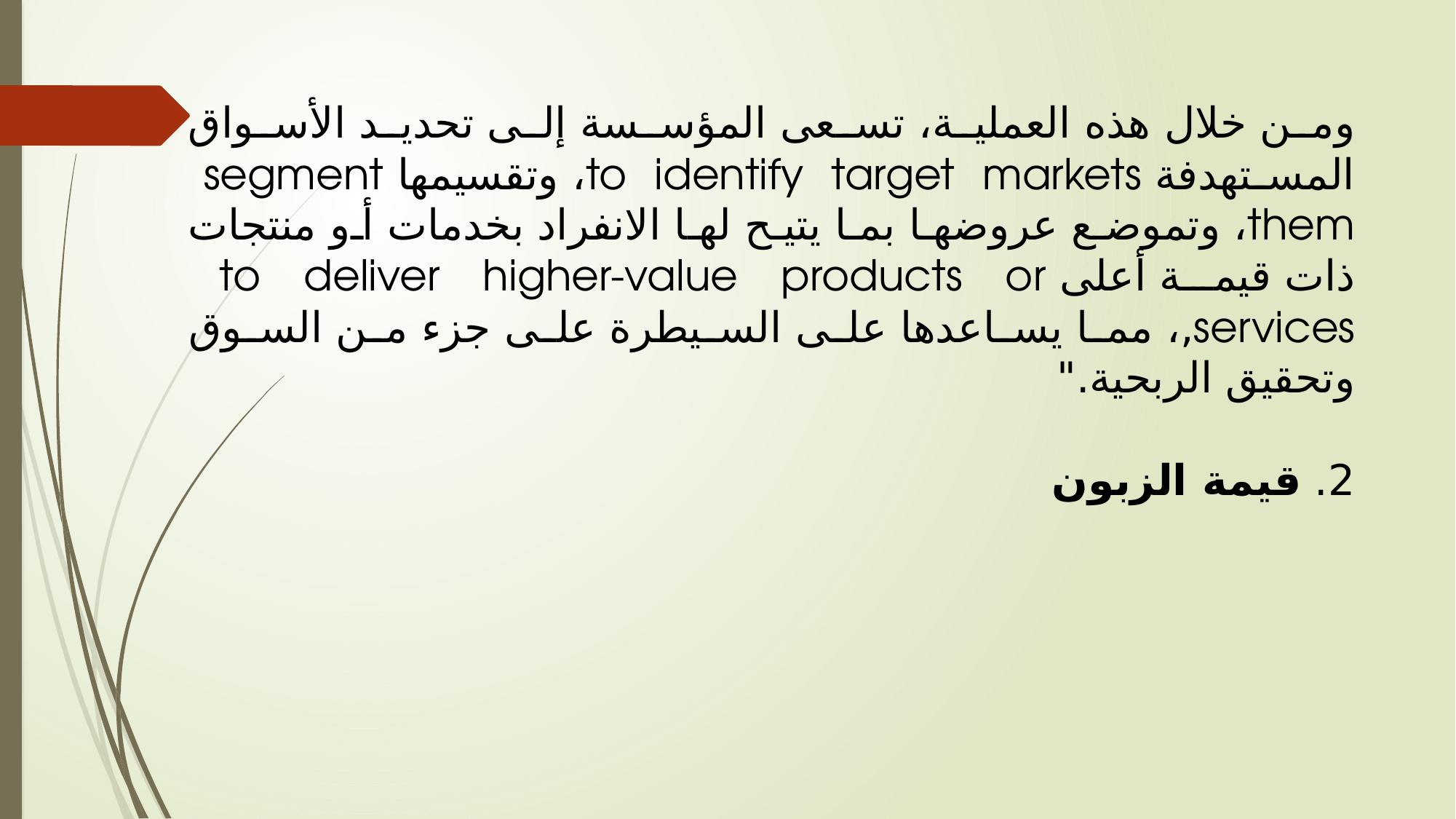

ومن خلال هذه العملية، تسعى المؤسسة إلى تحديد الأسواق المستهدفة to identify target markets، وتقسيمها segment them، وتموضع عروضها بما يتيح لها الانفراد بخدمات أو منتجات ذات قيمة أعلى to deliver higher-value products or services,، مما يساعدها على السيطرة على جزء من السوق وتحقيق الربحية."

2. قيمة الزبون